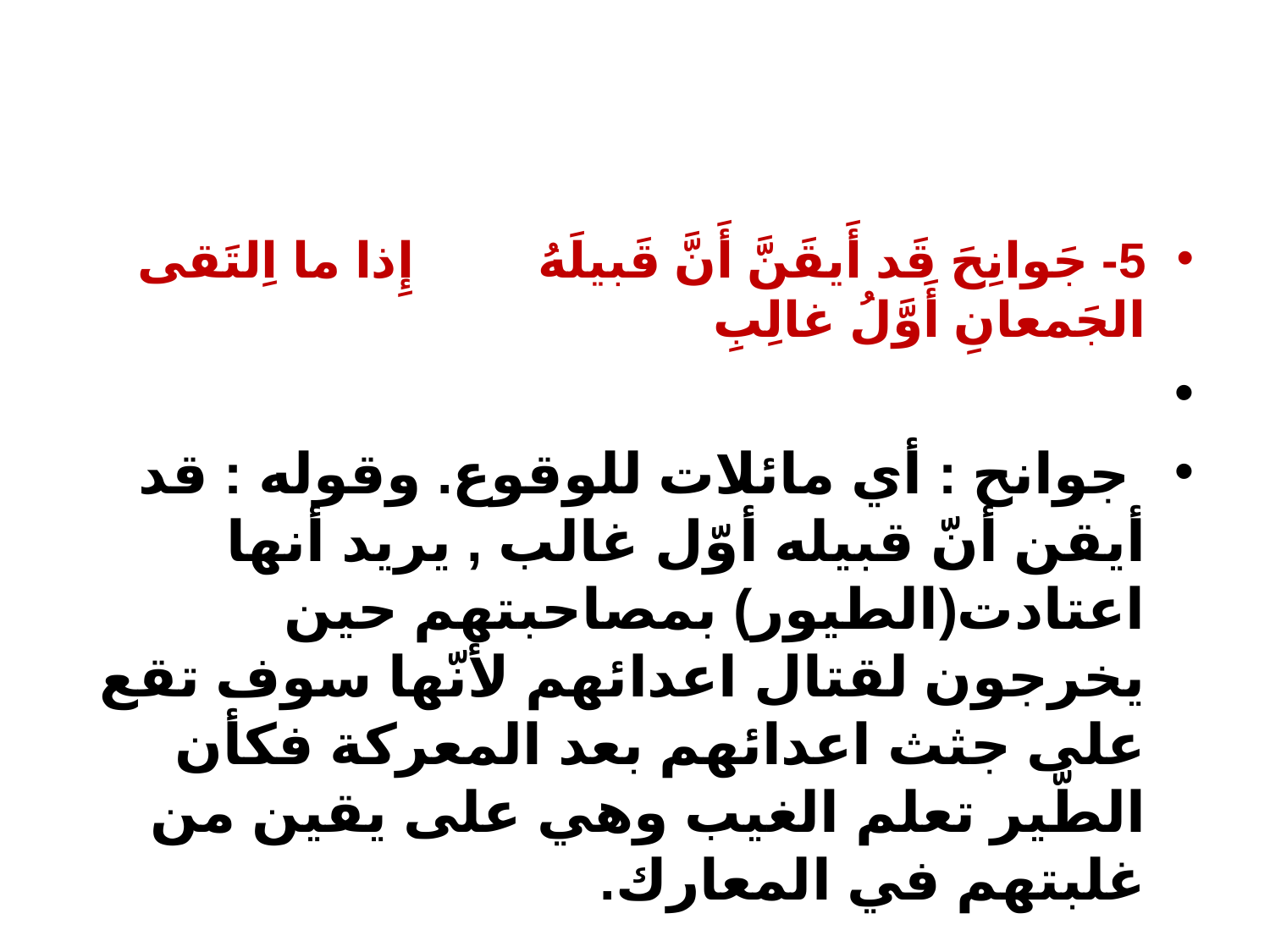

#
5- جَوانِحَ قَد أَيقَنَّ أَنَّ قَبيلَهُ         إِذا ما اِلتَقى الجَمعانِ أَوَّلُ غالِبِ

 جوانح : أي مائلات للوقوع. وقوله : قد أيقن أنّ قبيله أوّل غالب , يريد أنها اعتادت(الطيور) بمصاحبتهم حين يخرجون لقتال اعدائهم لأنّها سوف تقع على جثث اعدائهم بعد المعركة فكأن الطّير تعلم الغيب وهي على يقين من غلبتهم في المعارك.